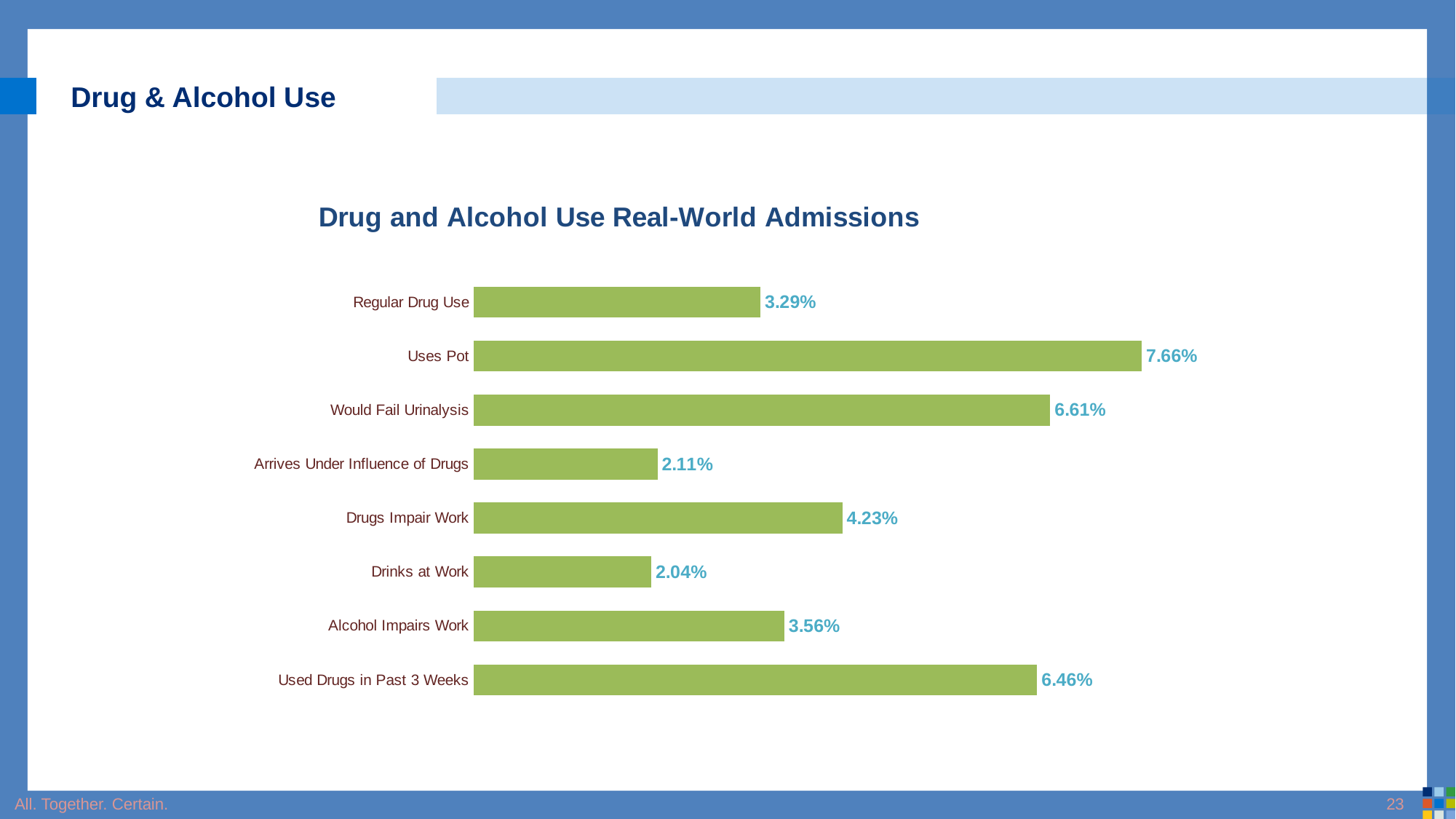

Drug & Alcohol Use

### Chart: Drug and Alcohol Use Real-World Admissions

| Category |  |
|---|---|
| Used Drugs in Past 3 Weeks | 0.0646188946657344 |
| Alcohol Impairs Work | 0.0356476346183164 |
| Drinks at Work | 0.0203976969720334 |
| Drugs Impair Work | 0.0423006447987654 |
| Arrives Under Influence of Drugs | 0.0211103108807382 |
| Would Fail Urinalysis | 0.0661171362032982 |
| Uses Pot | 0.0766170932712308 |
| Regular Drug Use | 0.0329250990212073 |

23
All. Together. Certain.